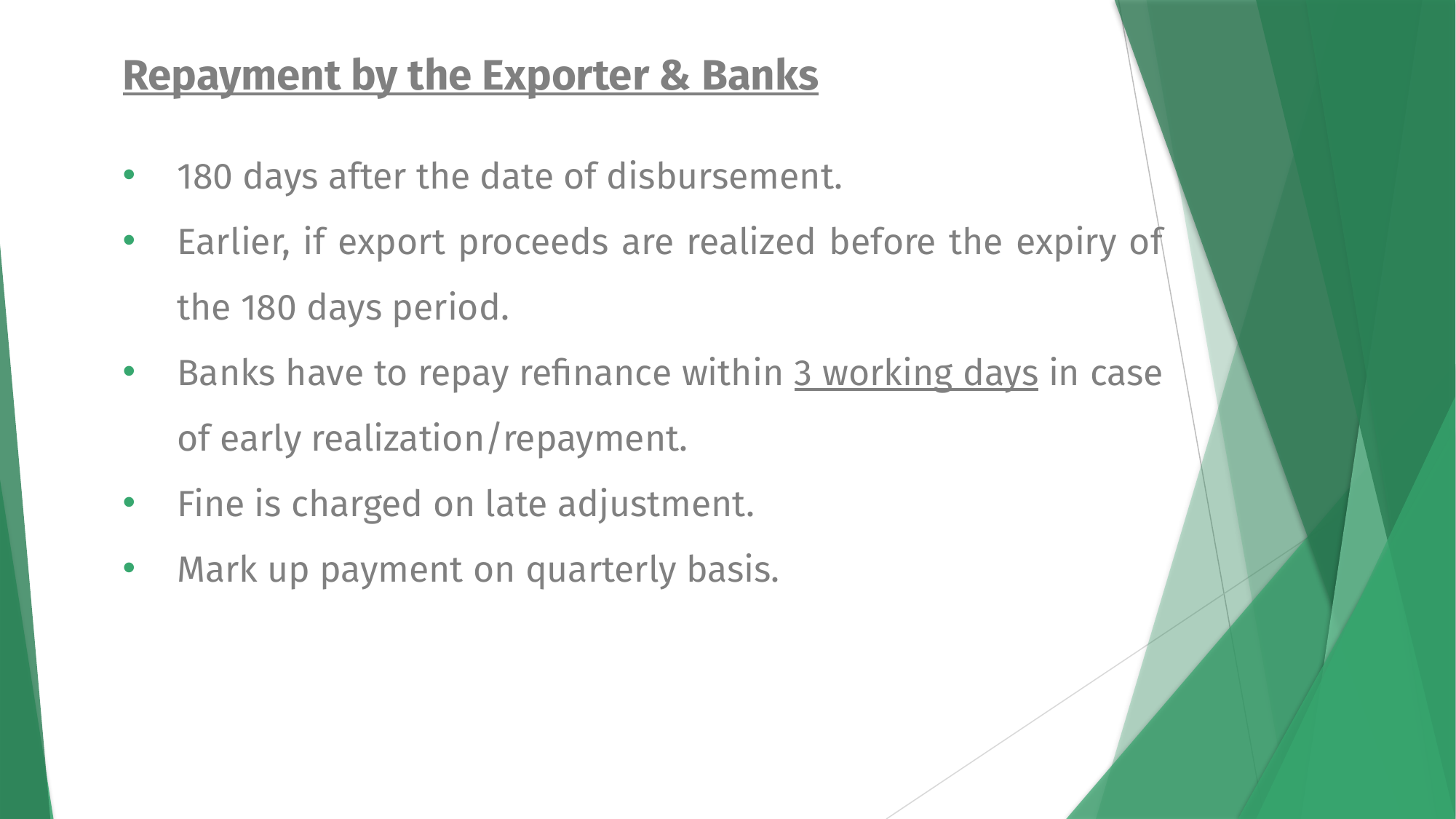

Repayment by the Exporter & Banks

180 days after the date of disbursement.
Earlier, if export proceeds are realized before the expiry of the 180 days period.
Banks have to repay refinance within 3 working days in case of early realization/repayment.
Fine is charged on late adjustment.
Mark up payment on quarterly basis.